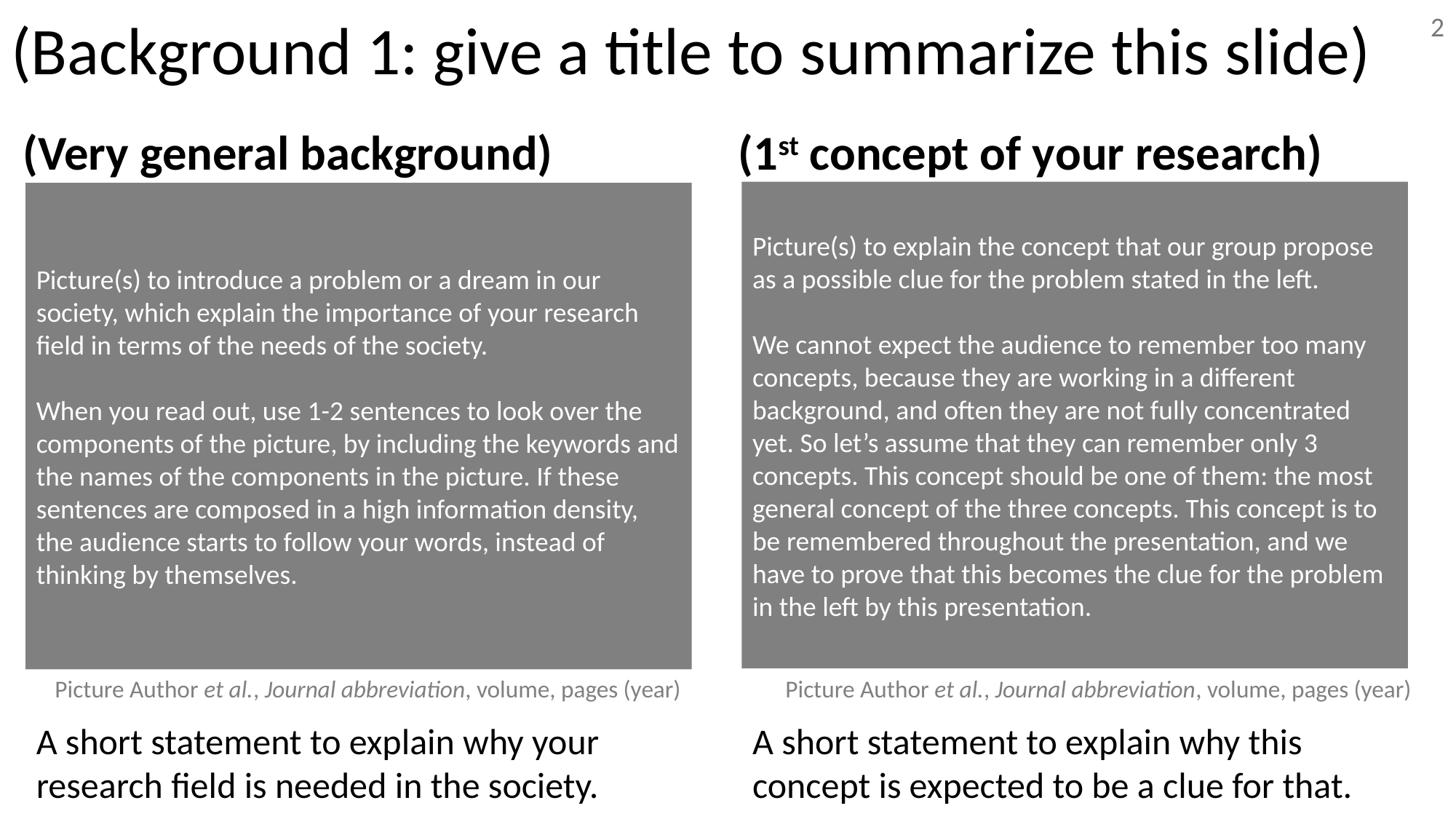

# (Background 1: give a title to summarize this slide)
2
(Very general background)
(1st concept of your research)
Picture(s) to explain the concept that our group propose as a possible clue for the problem stated in the left.

We cannot expect the audience to remember too many concepts, because they are working in a different background, and often they are not fully concentrated yet. So let’s assume that they can remember only 3 concepts. This concept should be one of them: the most general concept of the three concepts. This concept is to be remembered throughout the presentation, and we have to prove that this becomes the clue for the problem in the left by this presentation.
Picture(s) to introduce a problem or a dream in our society, which explain the importance of your research field in terms of the needs of the society.

When you read out, use 1-2 sentences to look over the components of the picture, by including the keywords and the names of the components in the picture. If these sentences are composed in a high information density, the audience starts to follow your words, instead of thinking by themselves.
Picture Author et al., Journal abbreviation, volume, pages (year)
Picture Author et al., Journal abbreviation, volume, pages (year)
A short statement to explain why your research field is needed in the society.
A short statement to explain why this concept is expected to be a clue for that.